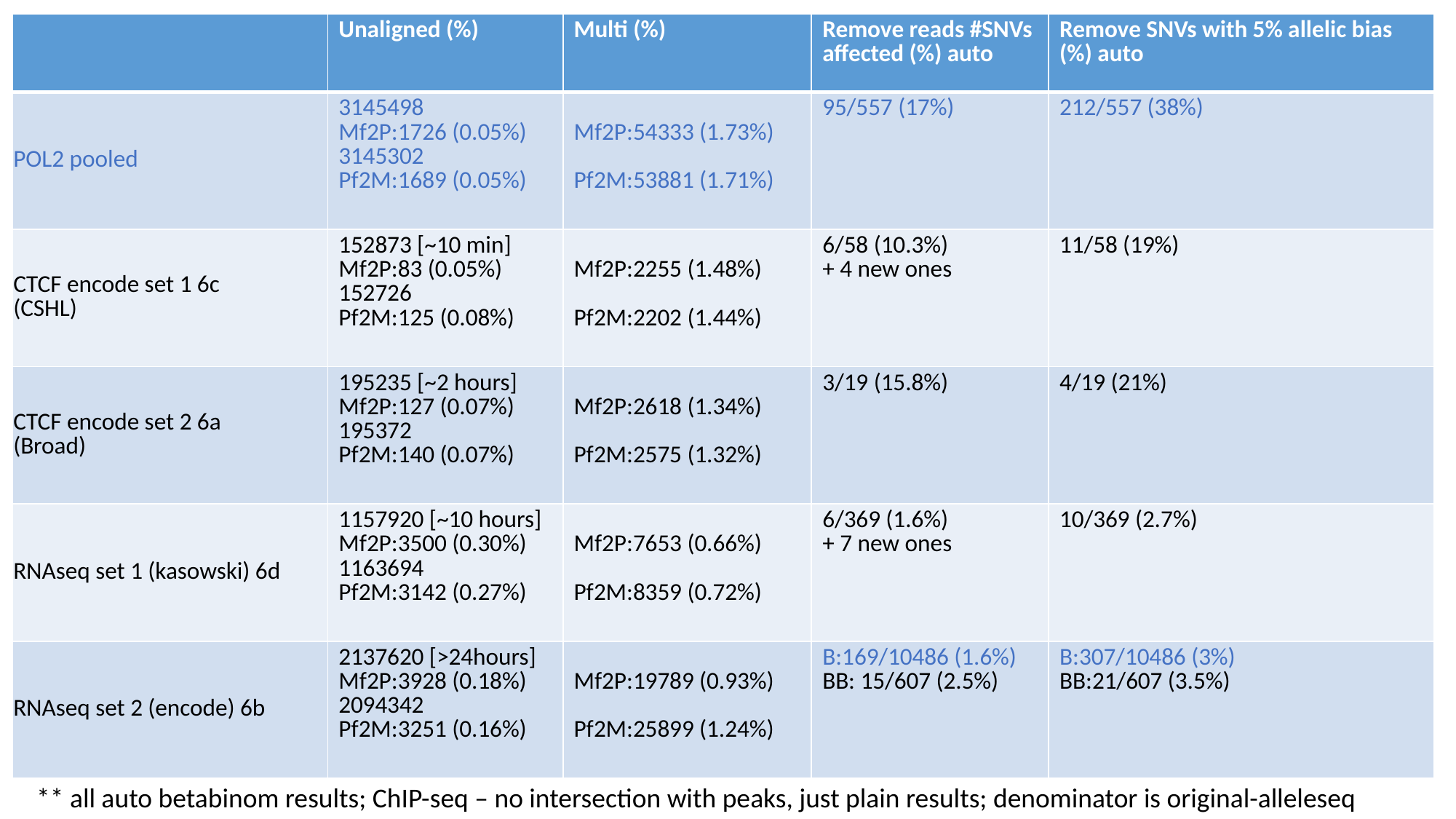

|  | Unaligned (%) | Multi (%) | Remove reads #SNVs affected (%) auto | Remove SNVs with 5% allelic bias (%) auto |
| --- | --- | --- | --- | --- |
| POL2 pooled | 3145498 Mf2P:1726 (0.05%) 3145302 Pf2M:1689 (0.05%) | Mf2P:54333 (1.73%) Pf2M:53881 (1.71%) | 95/557 (17%) | 212/557 (38%) |
| CTCF encode set 1 6c (CSHL) | 152873 [~10 min] Mf2P:83 (0.05%) 152726 Pf2M:125 (0.08%) | Mf2P:2255 (1.48%) Pf2M:2202 (1.44%) | 6/58 (10.3%) + 4 new ones | 11/58 (19%) |
| CTCF encode set 2 6a (Broad) | 195235 [~2 hours] Mf2P:127 (0.07%) 195372 Pf2M:140 (0.07%) | Mf2P:2618 (1.34%) Pf2M:2575 (1.32%) | 3/19 (15.8%) | 4/19 (21%) |
| RNAseq set 1 (kasowski) 6d | 1157920 [~10 hours] Mf2P:3500 (0.30%) 1163694 Pf2M:3142 (0.27%) | Mf2P:7653 (0.66%) Pf2M:8359 (0.72%) | 6/369 (1.6%) + 7 new ones | 10/369 (2.7%) |
| RNAseq set 2 (encode) 6b | 2137620 [>24hours] Mf2P:3928 (0.18%) 2094342 Pf2M:3251 (0.16%) | Mf2P:19789 (0.93%) Pf2M:25899 (1.24%) | B:169/10486 (1.6%) BB: 15/607 (2.5%) | B:307/10486 (3%) BB:21/607 (3.5%) |
** all auto betabinom results; ChIP-seq – no intersection with peaks, just plain results; denominator is original-alleleseq